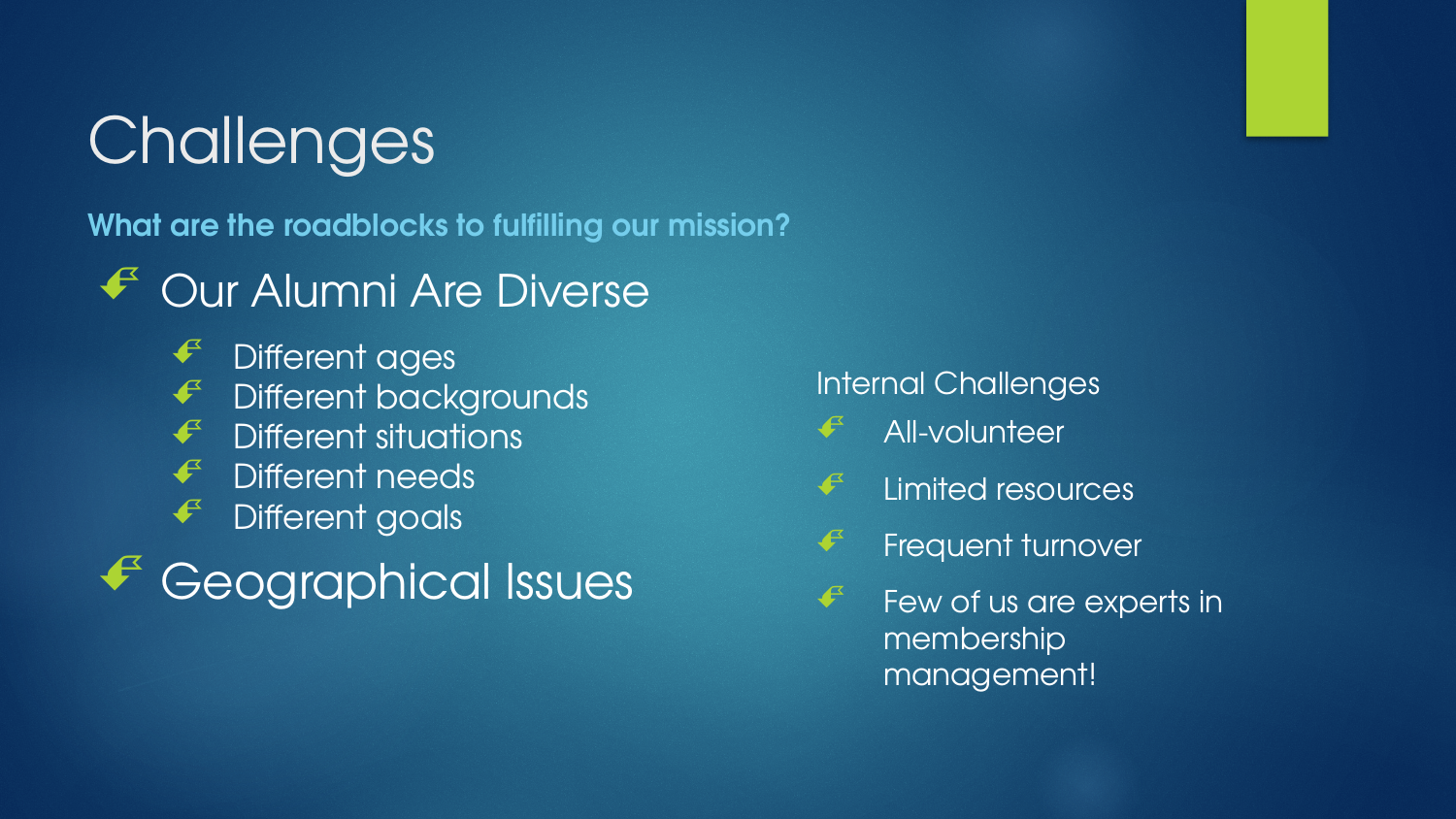

# Challenges
What are the roadblocks to fulfilling our mission?
Our Alumni Are Diverse
Different ages
Different backgrounds
Different situations
Different needs
Different goals

Geographical Issues
Internal Challenges
All-volunteer
Limited resources
Frequent turnover
Few of us are experts in membership management!